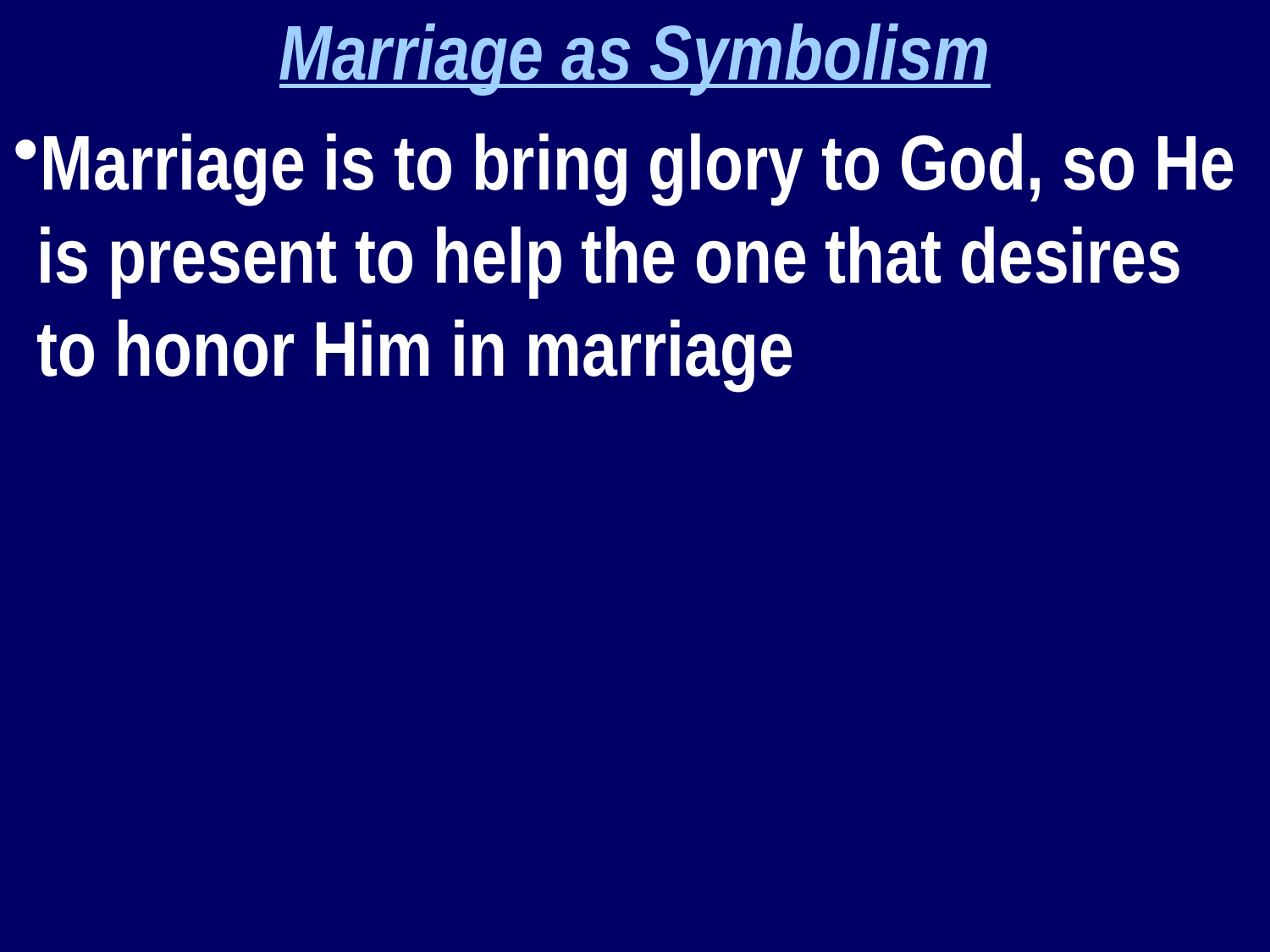

Marriage as Symbolism
Marriage is to bring glory to God, so He is present to help the one that desires to honor Him in marriage